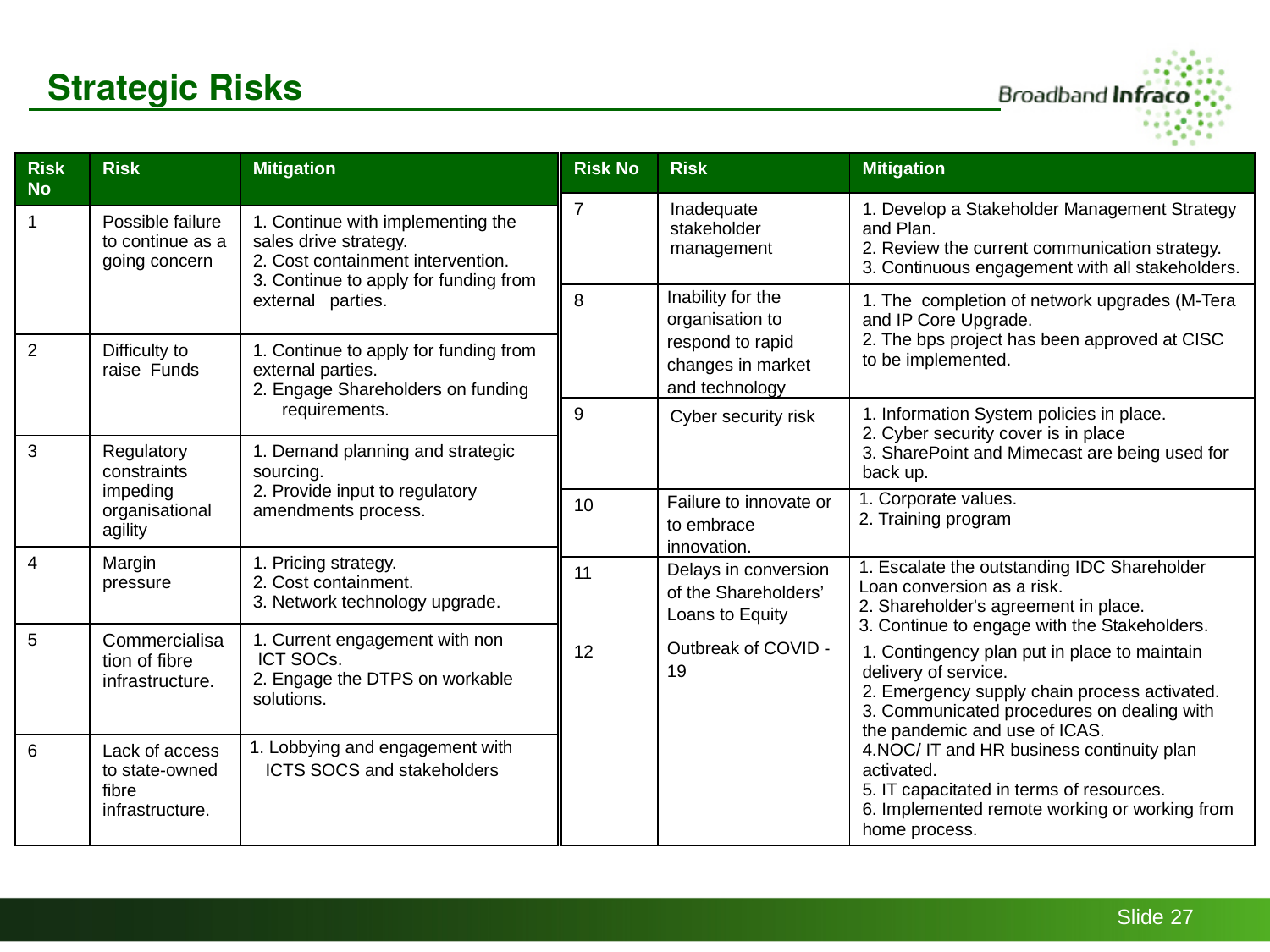

# Strategic Risks
| Risk No | Risk | Mitigation |
| --- | --- | --- |
| 1 | Possible failure to continue as a going concern | 1. Continue with implementing the sales drive strategy. 2. Cost containment intervention. 3. Continue to apply for funding from external parties. |
| 2 | Difficulty to raise Funds | 1. Continue to apply for funding from external parties. 2. Engage Shareholders on funding requirements. |
| 3 | Regulatory constraints impeding organisational agility | 1. Demand planning and strategic sourcing. 2. Provide input to regulatory amendments process. |
| 4 | Margin pressure | 1. Pricing strategy. 2. Cost containment. 3. Network technology upgrade. |
| 5 | Commercialisation of fibre infrastructure. | 1. Current engagement with non ICT SOCs. 2. Engage the DTPS on workable solutions. |
| 6 | Lack of access to state-owned fibre infrastructure. | 1. Lobbying and engagement with ICTS SOCS and stakeholders |
| Risk No | Risk | Mitigation |
| --- | --- | --- |
| 7 | Inadequate stakeholder management | 1. Develop a Stakeholder Management Strategy and Plan. 2. Review the current communication strategy. 3. Continuous engagement with all stakeholders. |
| 8 | Inability for the organisation to respond to rapid changes in market and technology | 1. The completion of network upgrades (M-Tera and IP Core Upgrade. 2. The bps project has been approved at CISC to be implemented. |
| 9 | Cyber security risk | 1. Information System policies in place. 2. Cyber security cover is in place 3. SharePoint and Mimecast are being used for back up. |
| 10 | Failure to innovate or to embrace innovation. | 1. Corporate values. 2. Training program |
| 11 | Delays in conversion of the Shareholders’ Loans to Equity | 1. Escalate the outstanding IDC Shareholder Loan conversion as a risk. 2. Shareholder's agreement in place. 3. Continue to engage with the Stakeholders. |
| 12 | Outbreak of COVID -19 | 1. Contingency plan put in place to maintain delivery of service. 2. Emergency supply chain process activated. 3. Communicated procedures on dealing with the pandemic and use of ICAS. 4.NOC/ IT and HR business continuity plan activated. 5. IT capacitated in terms of resources. 6. Implemented remote working or working from home process. |
Slide 27